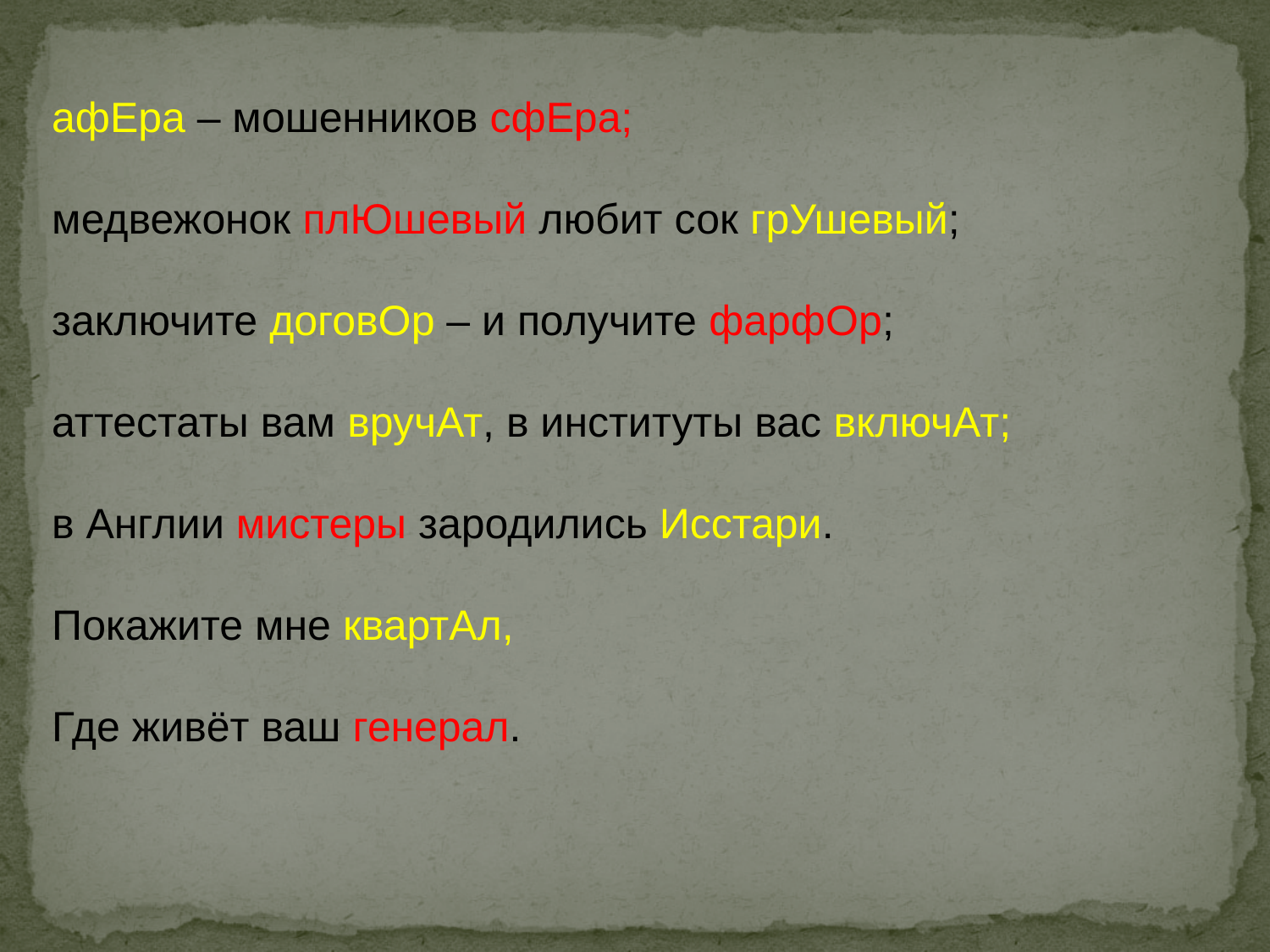

-

афЕра – мошенников сфЕра;

медвежонок плЮшевый любит сок грУшевый;

заключите договОр – и получите фарфОр;

аттестаты вам вручАт, в институты вас включАт;

в Англии мистеры зародились Исстари.

Покажите мне квартАл,

Где живёт ваш генерал.